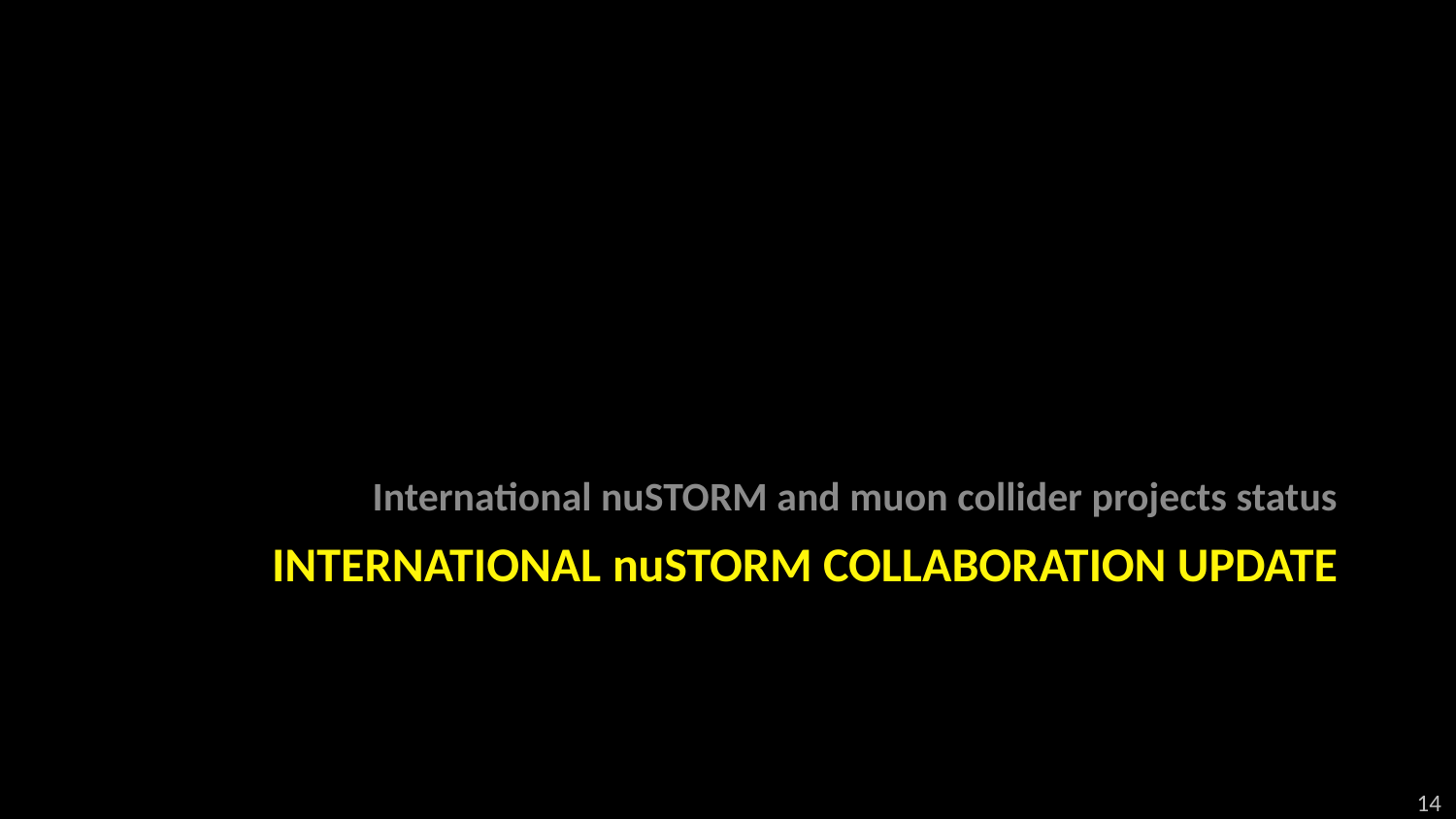

International nuSTORM and muon collider projects status
# International nuSTORM collaboration update
14